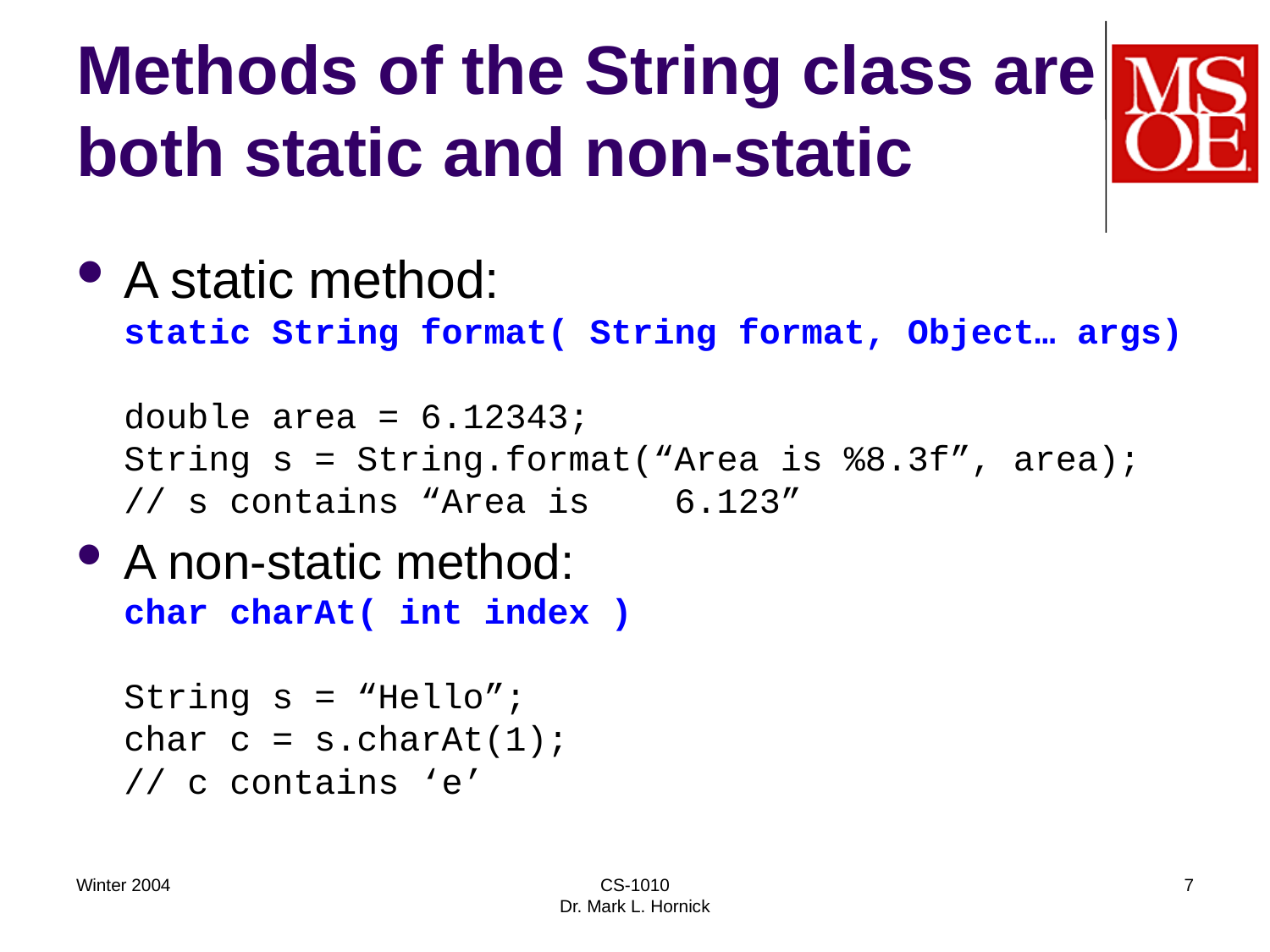

# Methods of the String class are both static and non-static
A static method:
static String format( String format, Object… args)
double area = 6.12343;
String s = String.format(“Area is %8.3f”, area);
// s contains “Area is    6.123”
A non-static method:
char charAt( int index )
String s = “Hello”;
char c = s.charAt(1);
// c contains ‘e’
Winter 2004
CS-1010
Dr. Mark L. Hornick
7